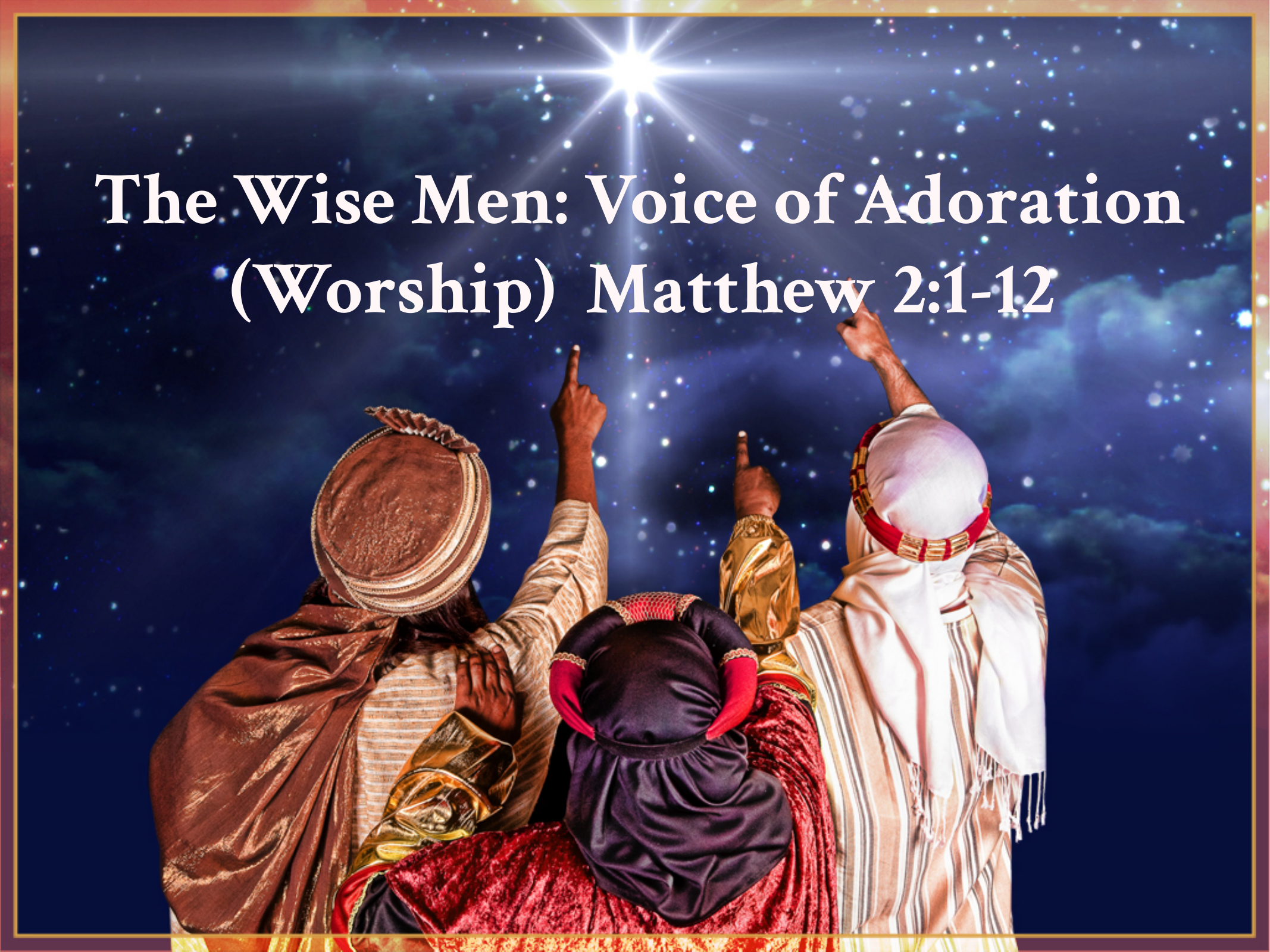

# The Wise Men: Voice of Adoration (Worship)  Matthew 2:1-12